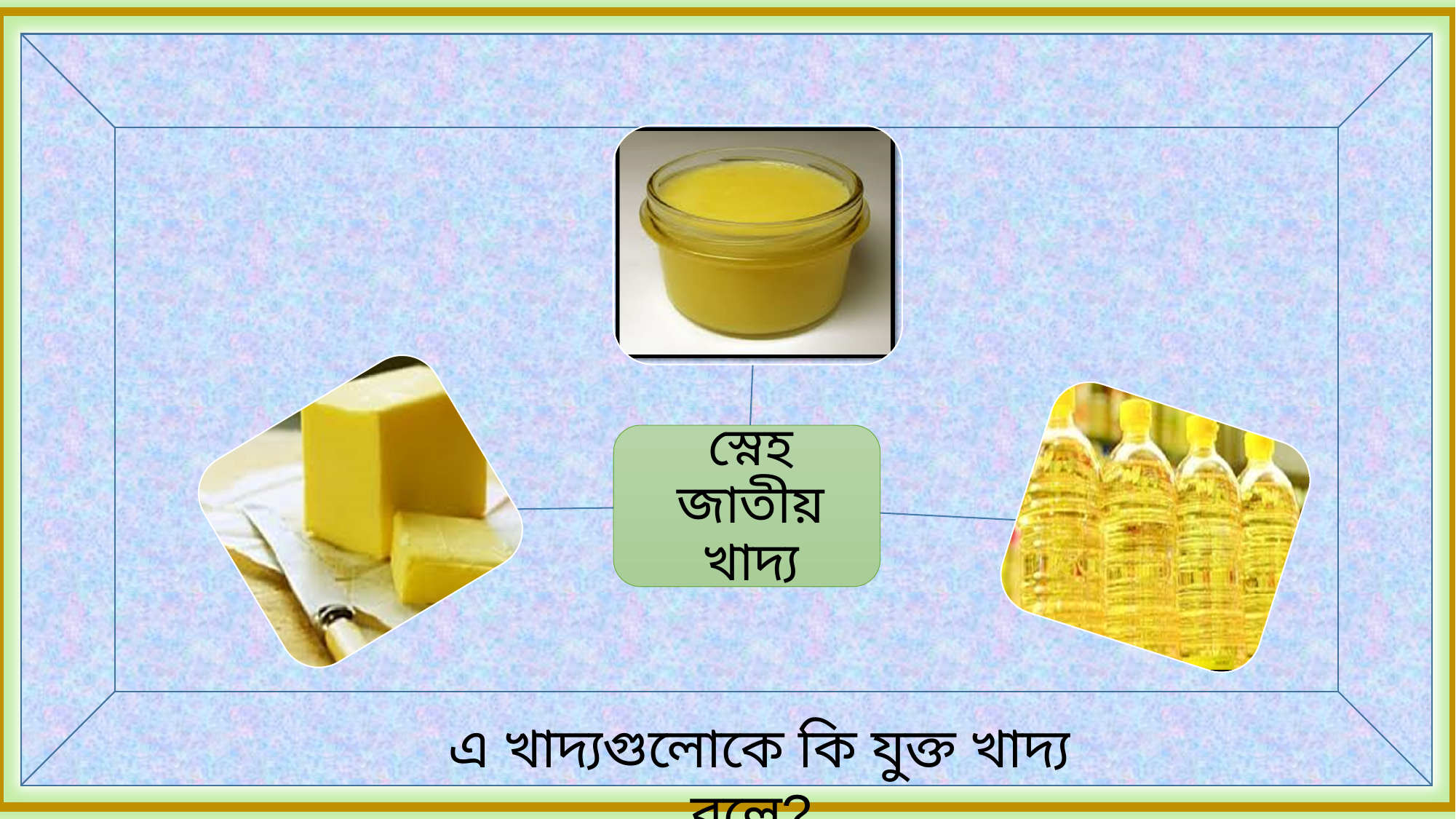

স্নেহ জাতীয় খাদ্য

এ খাদ্যগুলোকে কি যুক্ত খাদ্য বলে?